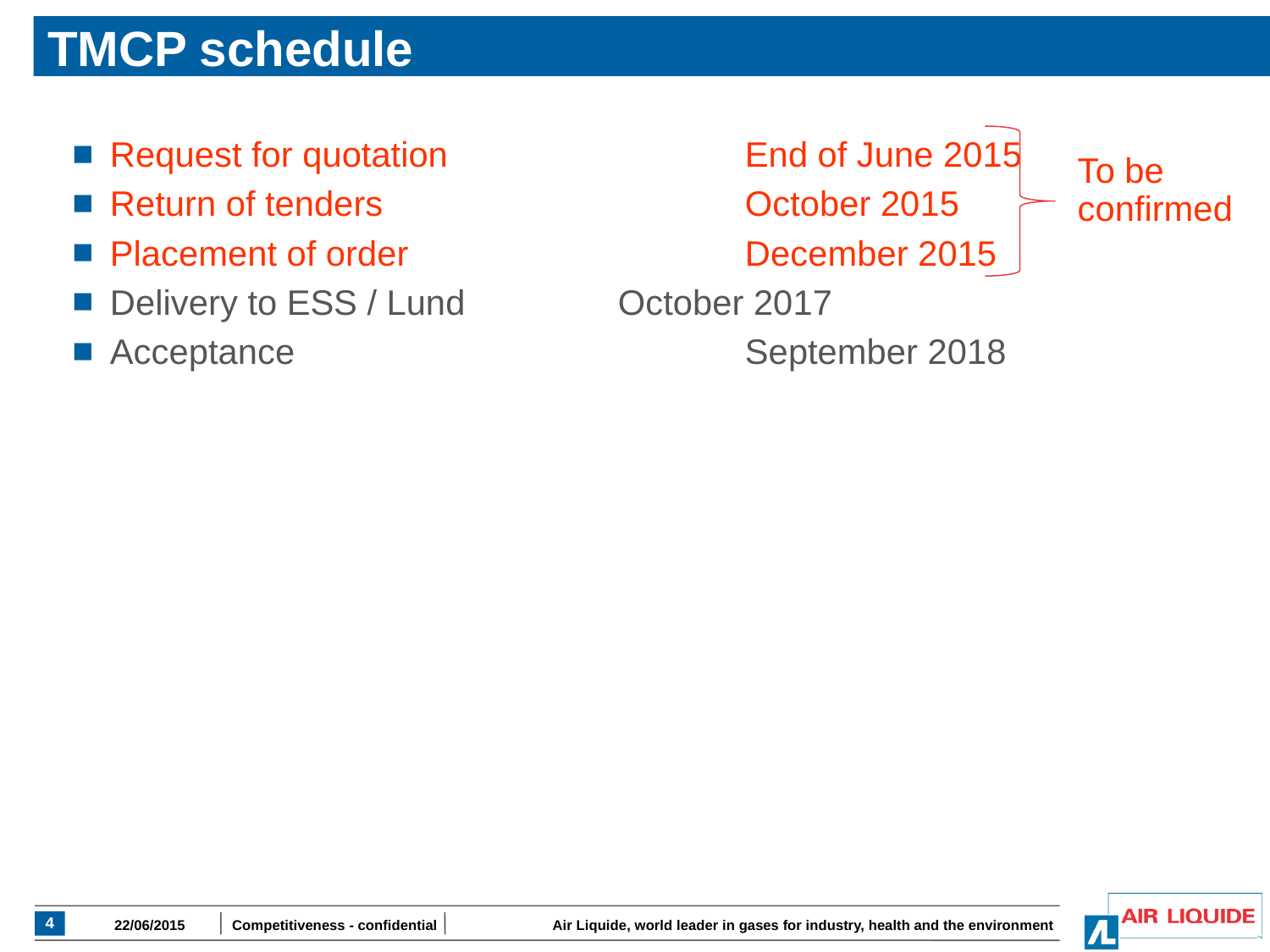

# TMCP schedule

Request for quotation			End of June 2015
Return of tenders			October 2015
Placement of order			December 2015
Delivery to ESS / Lund		October 2017
Acceptance				September 2018

To be confirmed